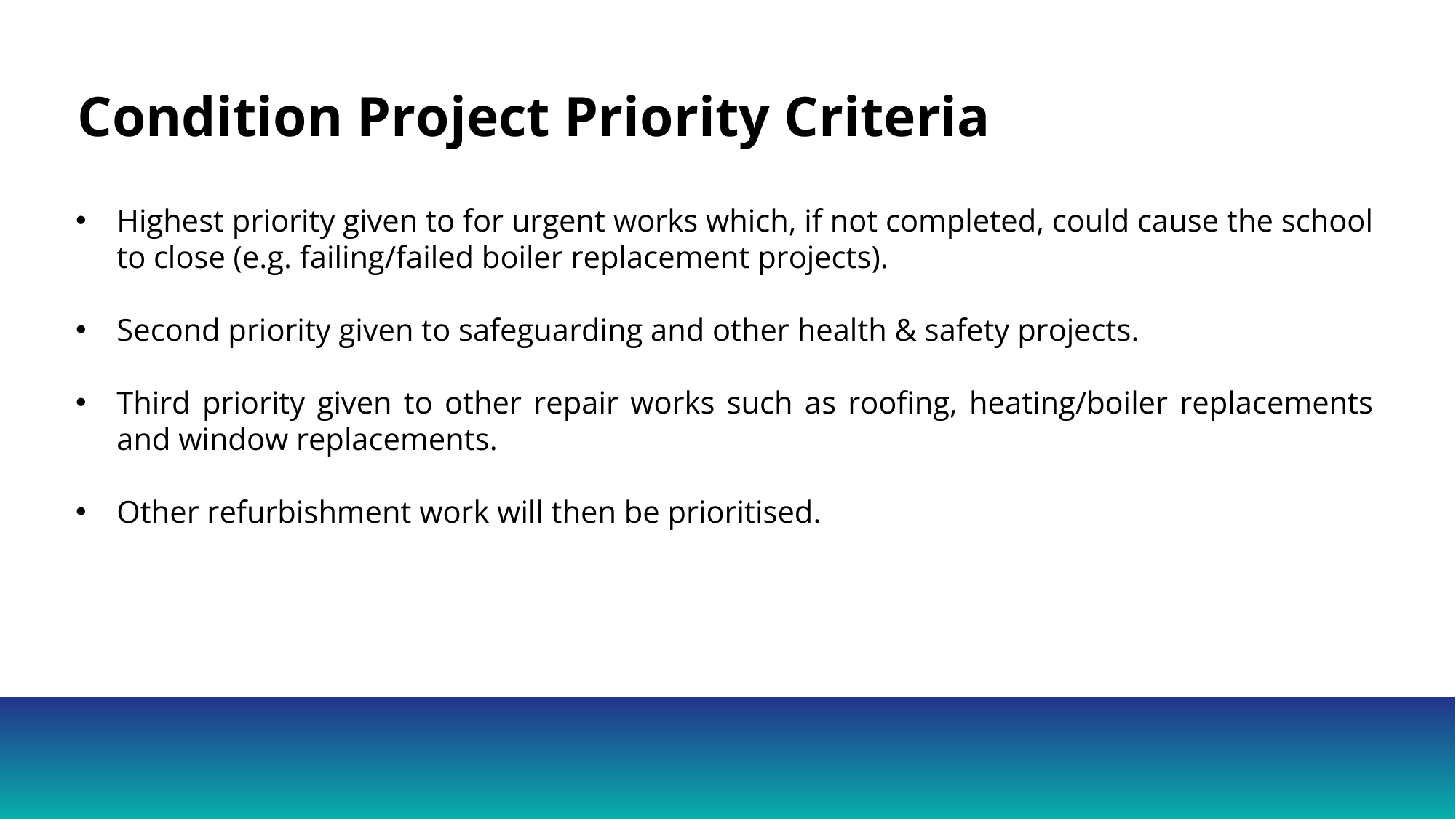

# Condition Project Priority Criteria
Highest priority given to for urgent works which, if not completed, could cause the school to close (e.g. failing/failed boiler replacement projects).

Second priority given to safeguarding and other health & safety projects.

Third priority given to other repair works such as roofing, heating/boiler replacements and window replacements.

Other refurbishment work will then be prioritised.